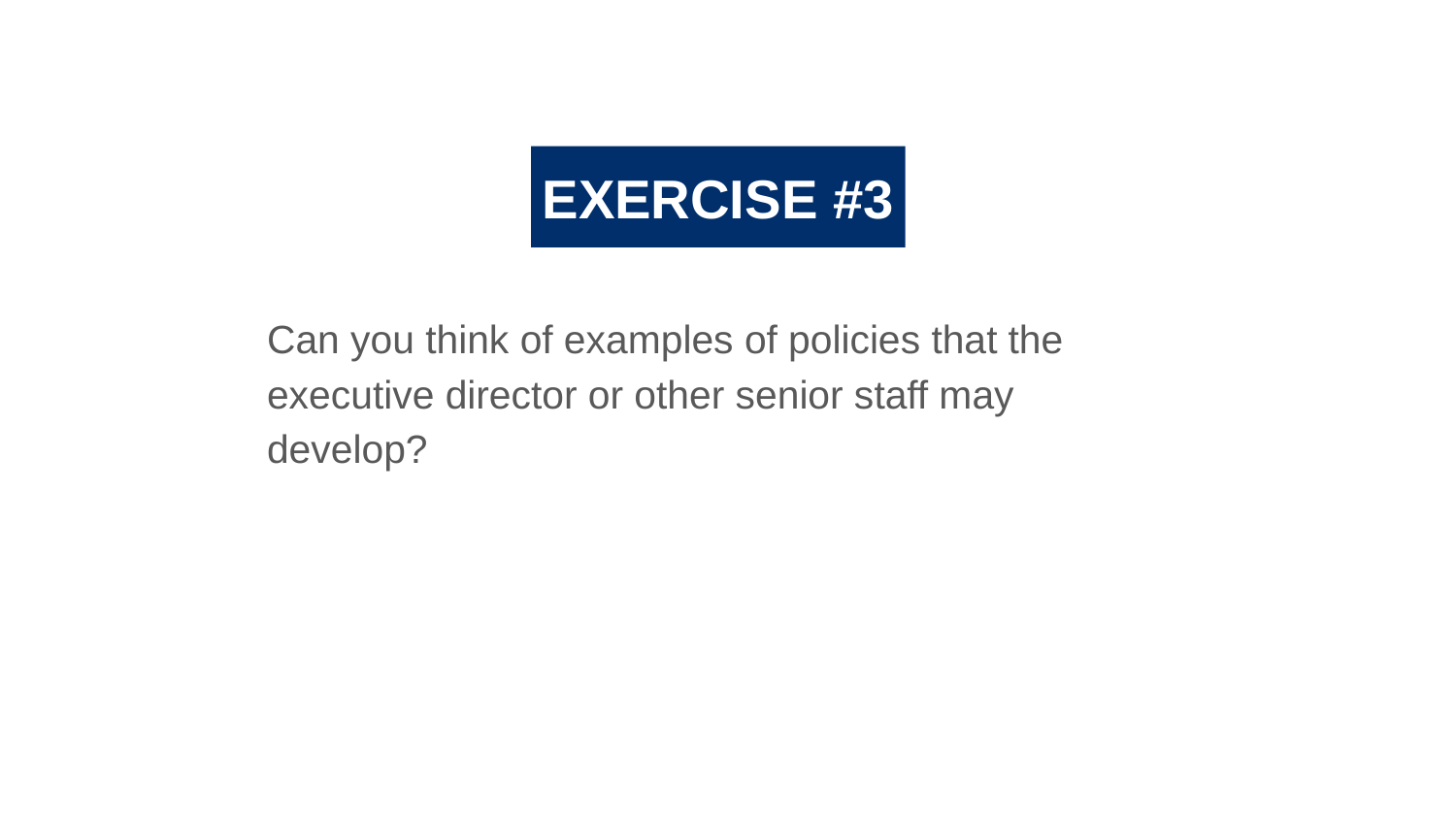

EXERCISE #3
Can you think of examples of policies that the executive director or other senior staff may develop?